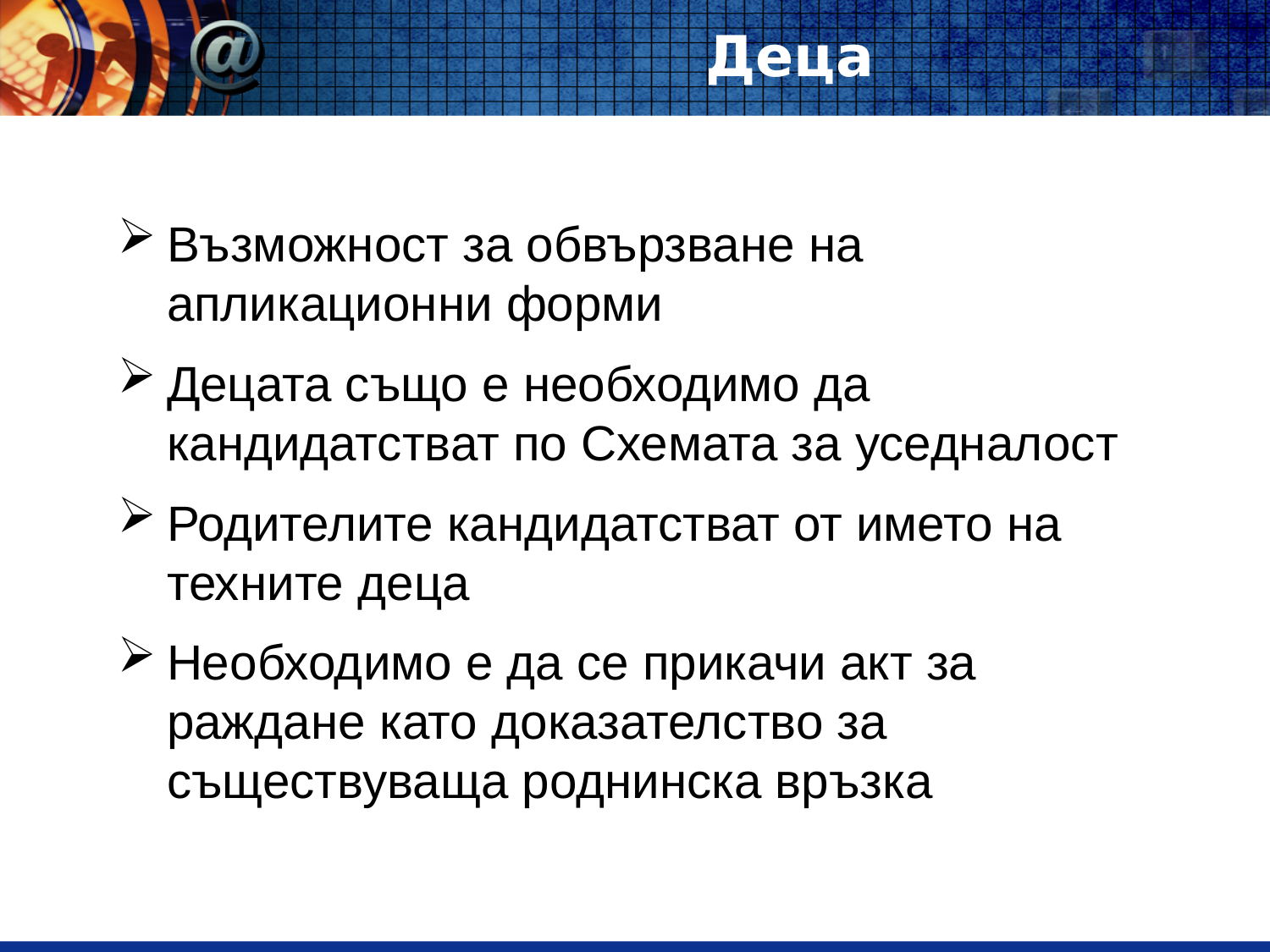

# Деца
Възможност за обвързване на апликационни форми
Децата също е необходимо да кандидатстват по Схемата за уседналост
Родителите кандидатстват от името на техните деца
Необходимо е да се прикачи акт за раждане като доказателство за съществуваща роднинска връзка